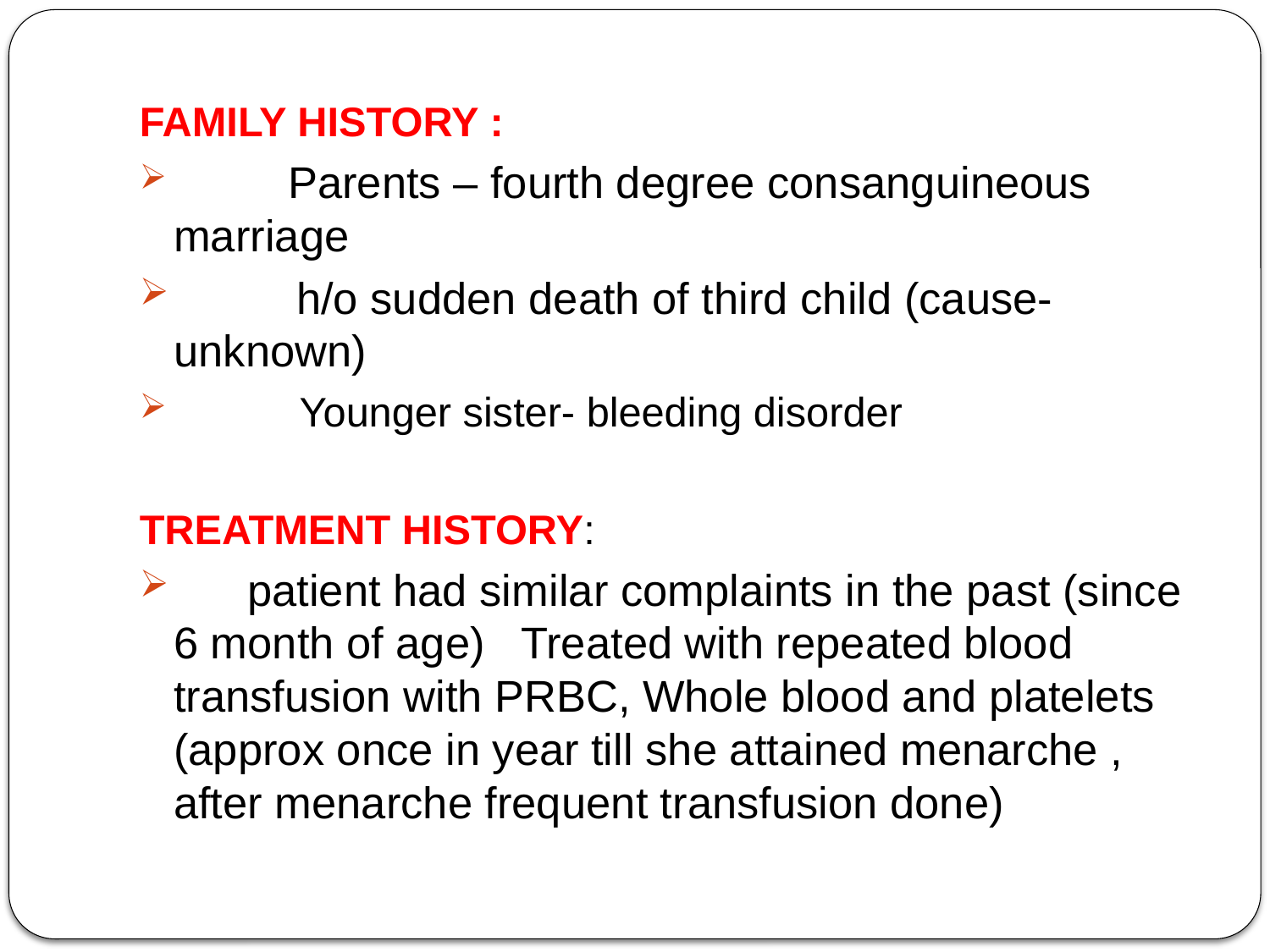

FAMILY HISTORY :
          Parents – fourth degree consanguineous marriage
          h/o sudden death of third child (cause-unknown)
           Younger sister- bleeding disorder

TREATMENT HISTORY:
      patient had similar complaints in the past (since 6 month of age)   Treated with repeated blood transfusion with PRBC, Whole blood and platelets (approx once in year till she attained menarche , after menarche frequent transfusion done)